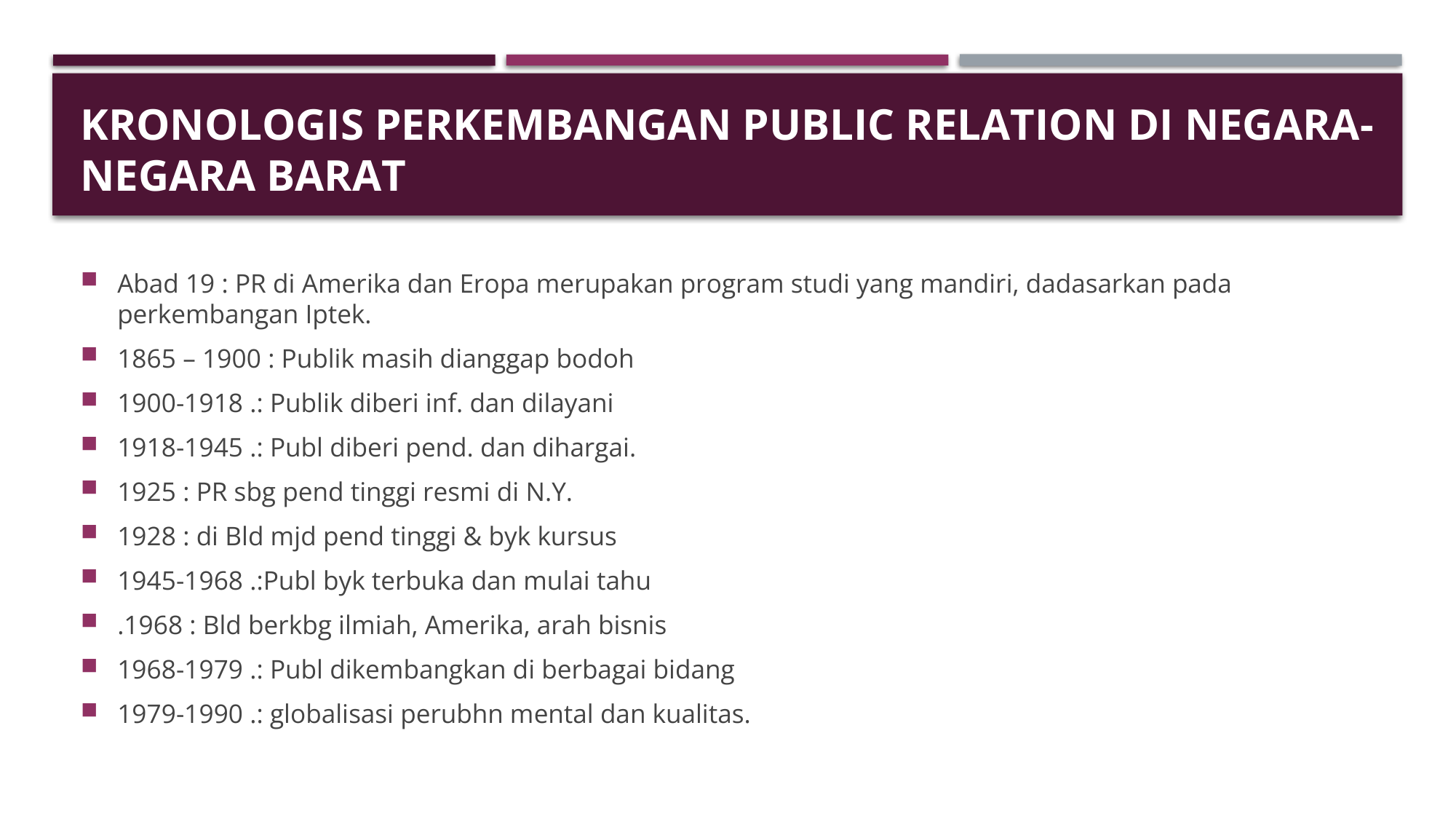

# Kronologis Perkembangan Public Relation di Negara-Negara Barat
Abad 19 : PR di Amerika dan Eropa merupakan program studi yang mandiri, dadasarkan pada perkembangan Iptek.
1865 – 1900 : Publik masih dianggap bodoh
1900-1918 .: Publik diberi inf. dan dilayani
1918-1945 .: Publ diberi pend. dan dihargai.
1925 : PR sbg pend tinggi resmi di N.Y.
1928 : di Bld mjd pend tinggi & byk kursus
1945-1968 .:Publ byk terbuka dan mulai tahu
.1968 : Bld berkbg ilmiah, Amerika, arah bisnis
1968-1979 .: Publ dikembangkan di berbagai bidang
1979-1990 .: globalisasi perubhn mental dan kualitas.